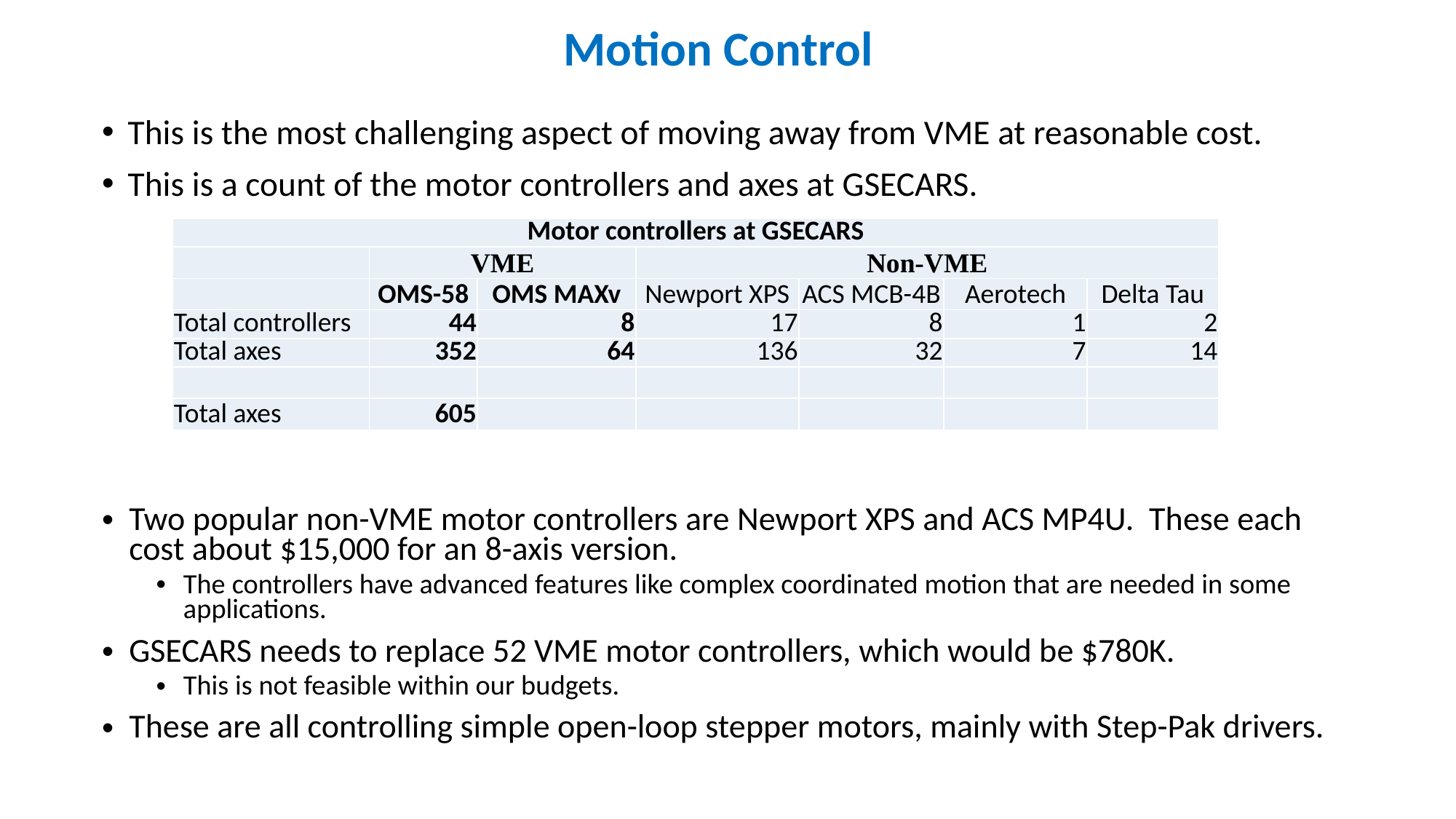

# Motion Control
This is the most challenging aspect of moving away from VME at reasonable cost.
This is a count of the motor controllers and axes at GSECARS.
| Motor controllers at GSECARS |  |  |  |  |  |  |
| --- | --- | --- | --- | --- | --- | --- |
|  | VME |  | Non-VME |  |  |  |
|  | OMS-58 | OMS MAXv | Newport XPS | ACS MCB-4B | Aerotech | Delta Tau |
| Total controllers | 44 | 8 | 17 | 8 | 1 | 2 |
| Total axes | 352 | 64 | 136 | 32 | 7 | 14 |
|  |  |  |  |  |  |  |
| Total axes | 605 |  |  |  |  |  |
Two popular non-VME motor controllers are Newport XPS and ACS MP4U.  These each cost about $15,000 for an 8-axis version.
The controllers have advanced features like complex coordinated motion that are needed in some applications.
GSECARS needs to replace 52 VME motor controllers, which would be $780K.
This is not feasible within our budgets.
These are all controlling simple open-loop stepper motors, mainly with Step-Pak drivers.